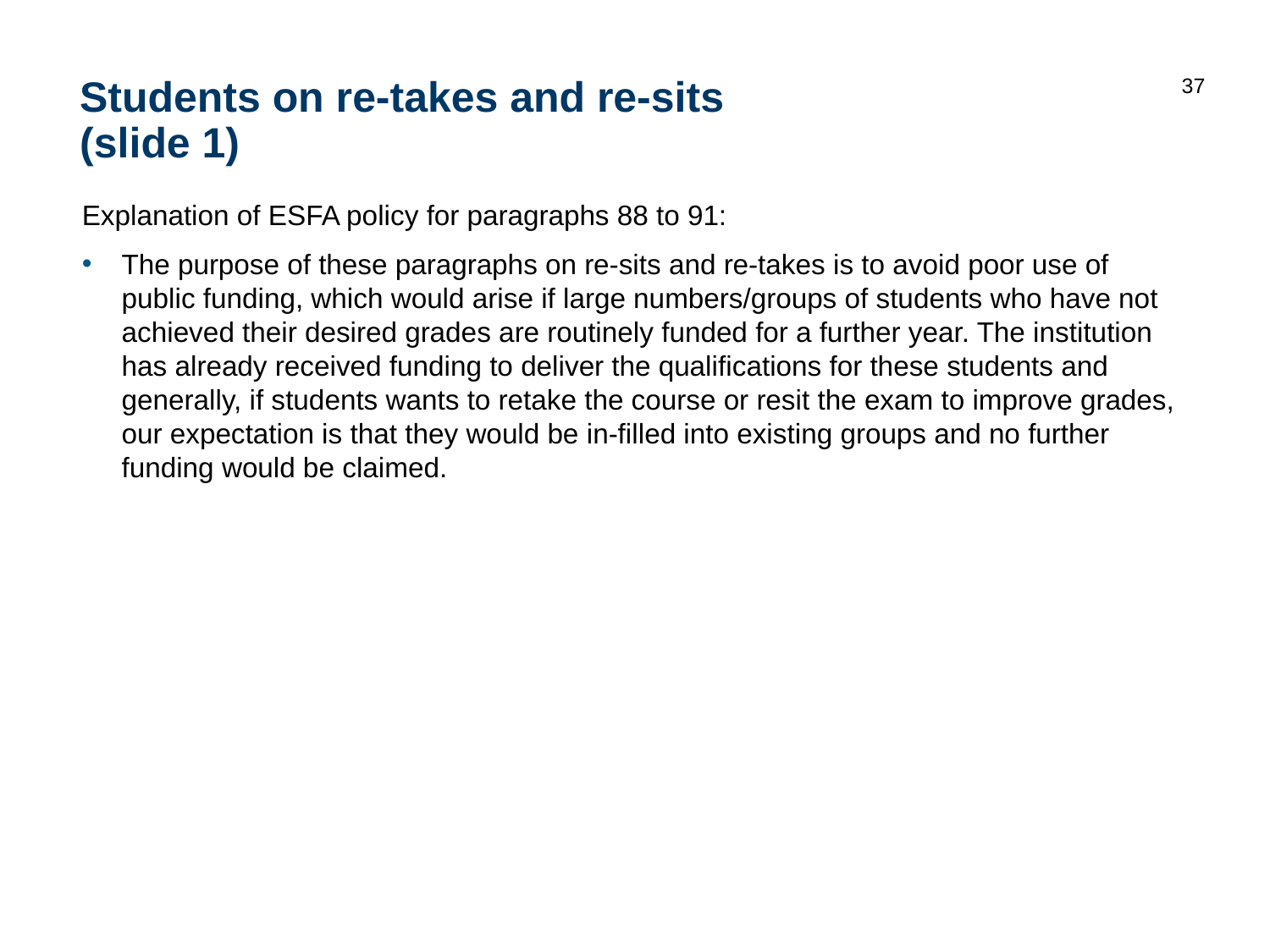

37
# Students on re-takes and re-sits (slide 1)
Explanation of ESFA policy for paragraphs 88 to 91:
The purpose of these paragraphs on re-sits and re-takes is to avoid poor use of public funding, which would arise if large numbers/groups of students who have not achieved their desired grades are routinely funded for a further year. The institution has already received funding to deliver the qualifications for these students and generally, if students wants to retake the course or resit the exam to improve grades, our expectation is that they would be in-filled into existing groups and no further funding would be claimed.